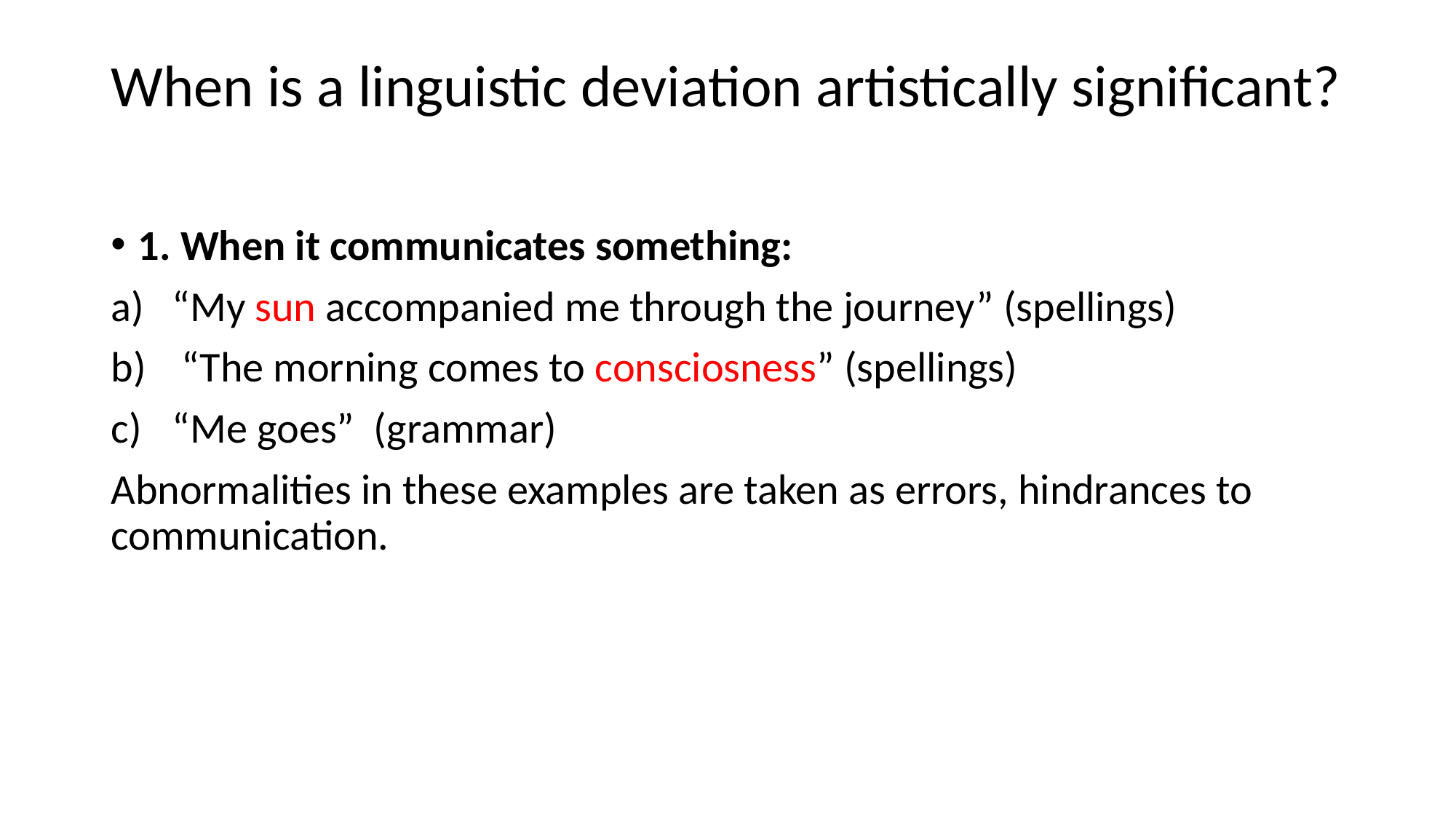

# When is a linguistic deviation artistically significant?
1. When it communicates something:
“My sun accompanied me through the journey” (spellings)
 “The morning comes to consciosness” (spellings)
“Me goes”  (grammar)
Abnormalities in these examples are taken as errors, hindrances to communication.